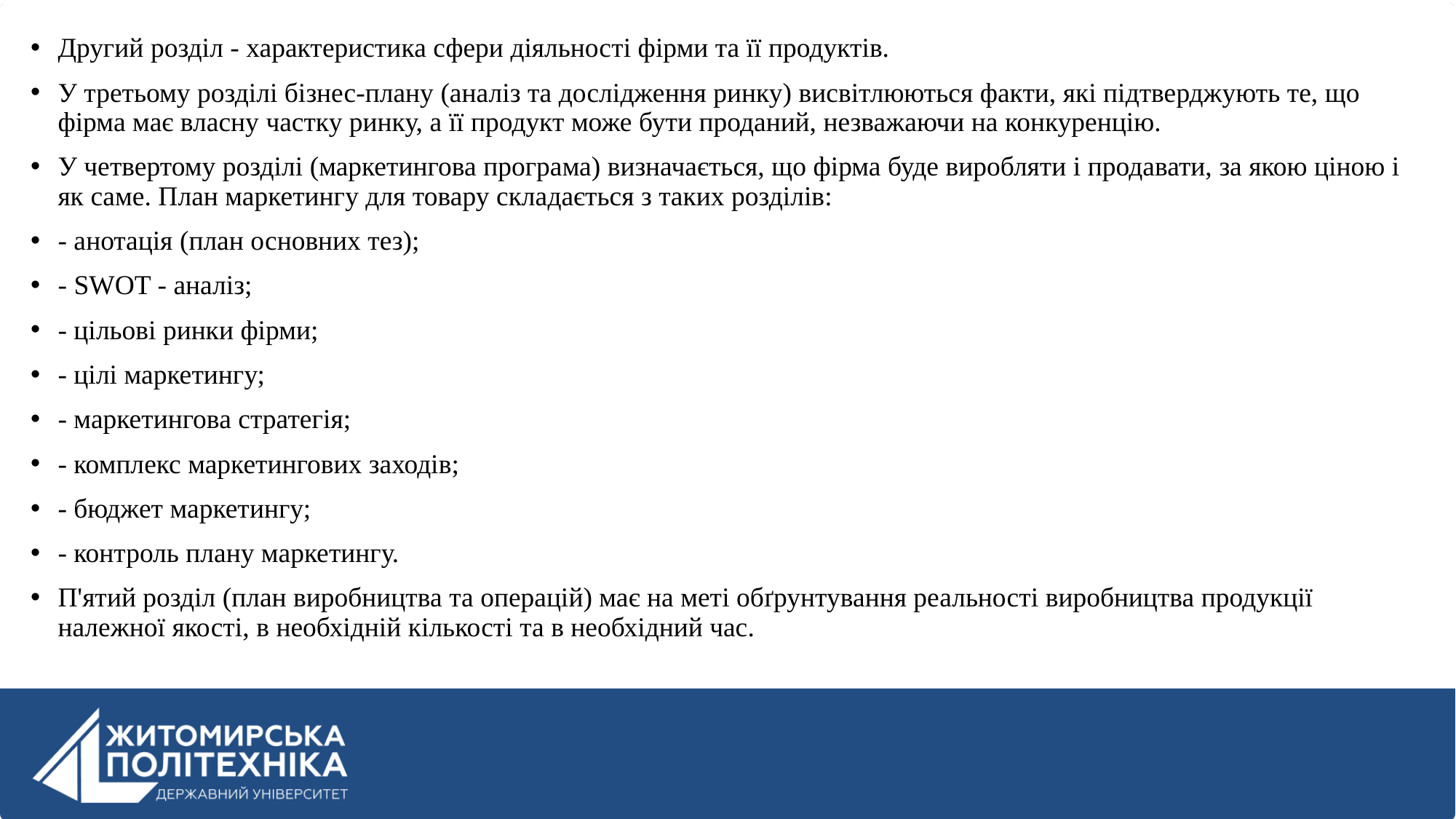

Другий розділ - характеристика сфери діяльності фірми та її продуктів.
У третьому розділі бізнес-плану (аналіз та дослідження ринку) висвітлюються факти, які підтверджують те, що фірма має власну частку ринку, а її продукт може бути проданий, незважаючи на конкуренцію.
У четвертому розділі (маркетингова програма) визначається, що фірма буде виробляти і продавати, за якою ціною і як саме. План маркетингу для товару складається з таких розділів:
- анотація (план основних тез);
- SWOT - аналіз;
- цільові ринки фірми;
- цілі маркетингу;
- маркетингова стратегія;
- комплекс маркетингових заходів;
- бюджет маркетингу;
- контроль плану маркетингу.
П'ятий розділ (план виробництва та операцій) має на меті обґрунтування реальності виробництва продукції належної якості, в необхідній кількості та в необхідний час.